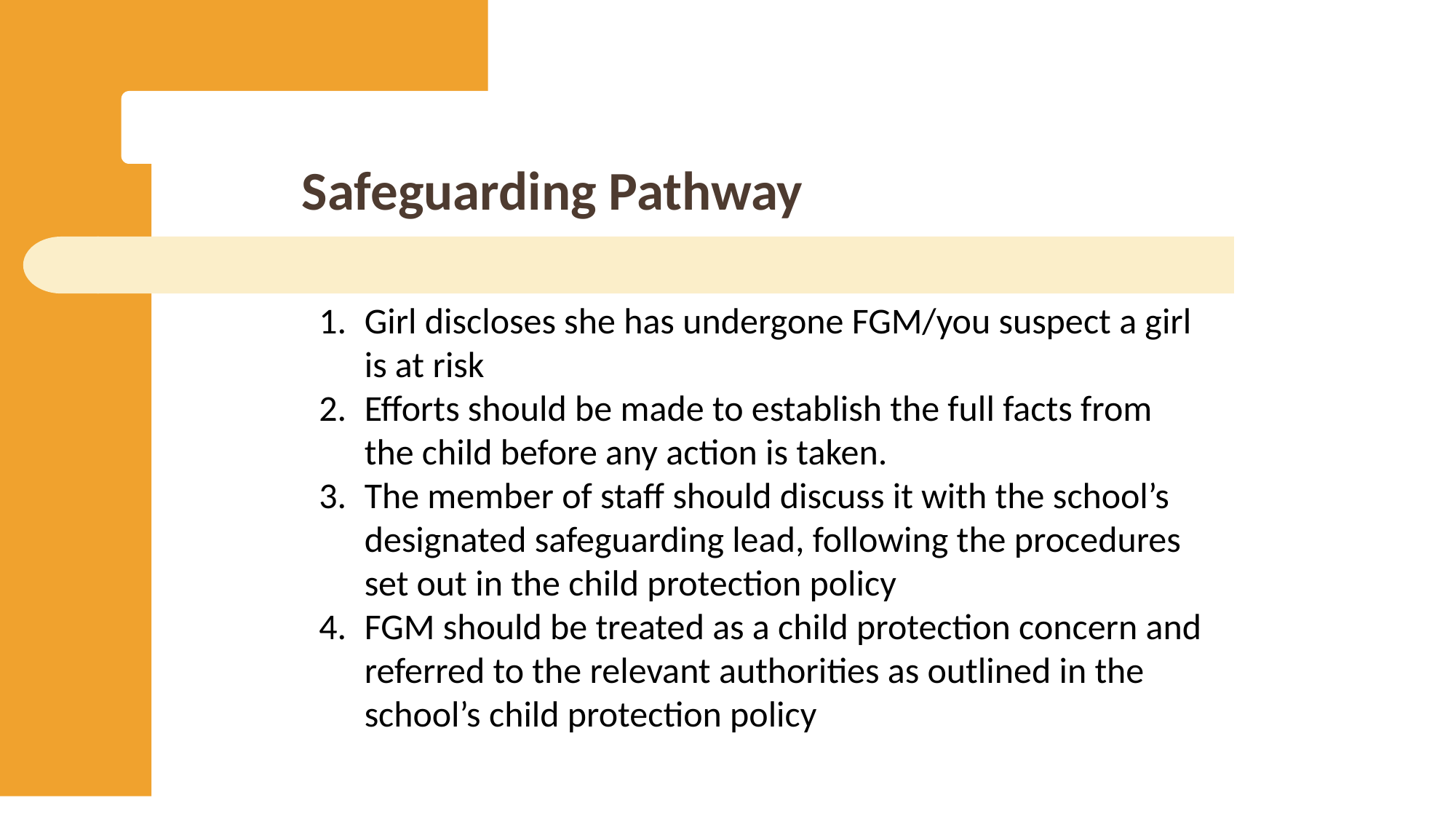

# Safeguarding Pathway
Girl discloses she has undergone FGM/you suspect a girl is at risk
Efforts should be made to establish the full facts from the child before any action is taken.
The member of staff should discuss it with the school’s designated safeguarding lead, following the procedures set out in the child protection policy
FGM should be treated as a child protection concern and referred to the relevant authorities as outlined in the school’s child protection policy